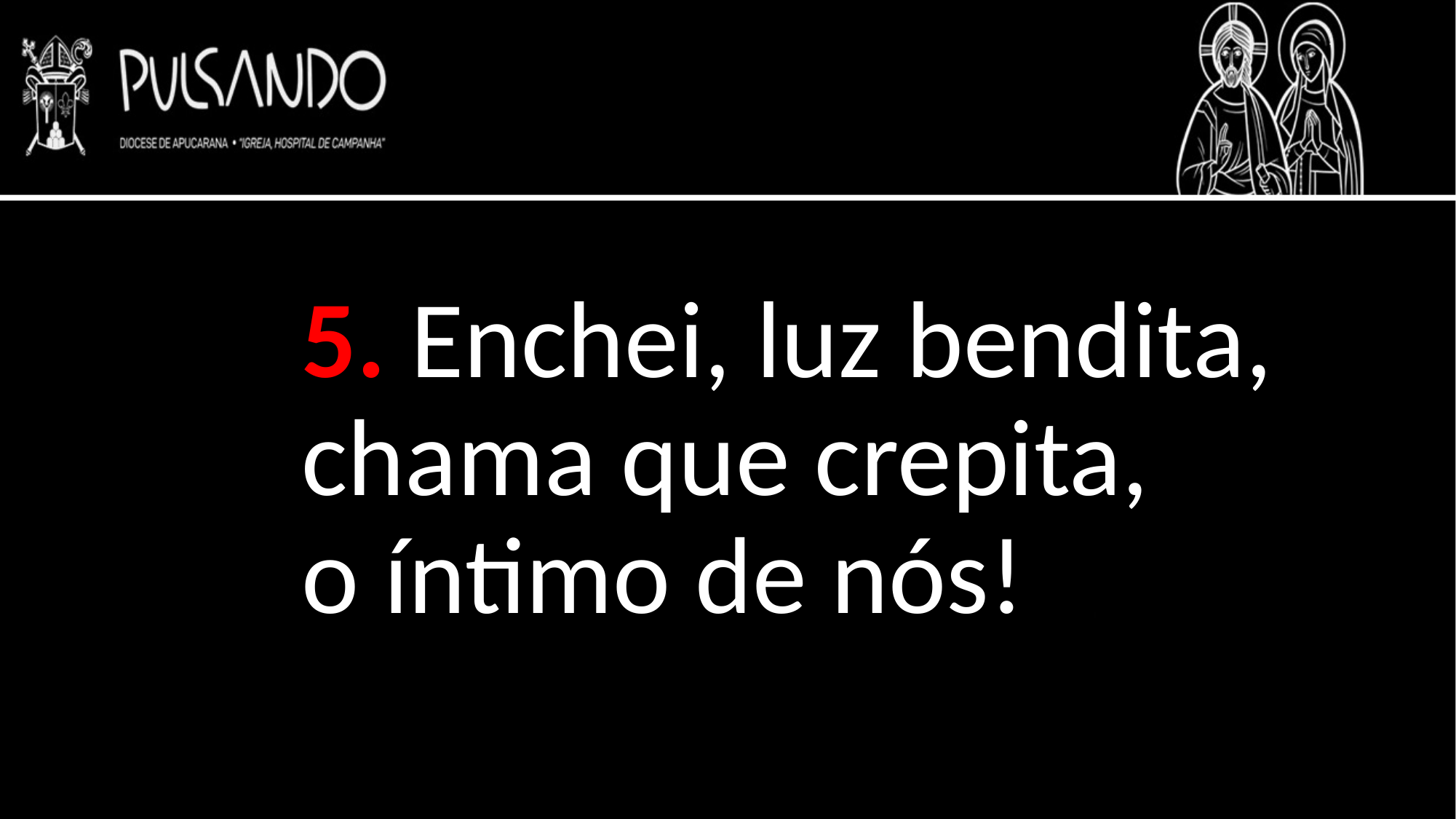

5. Enchei, luz bendita,
chama que crepita,
o íntimo de nós!